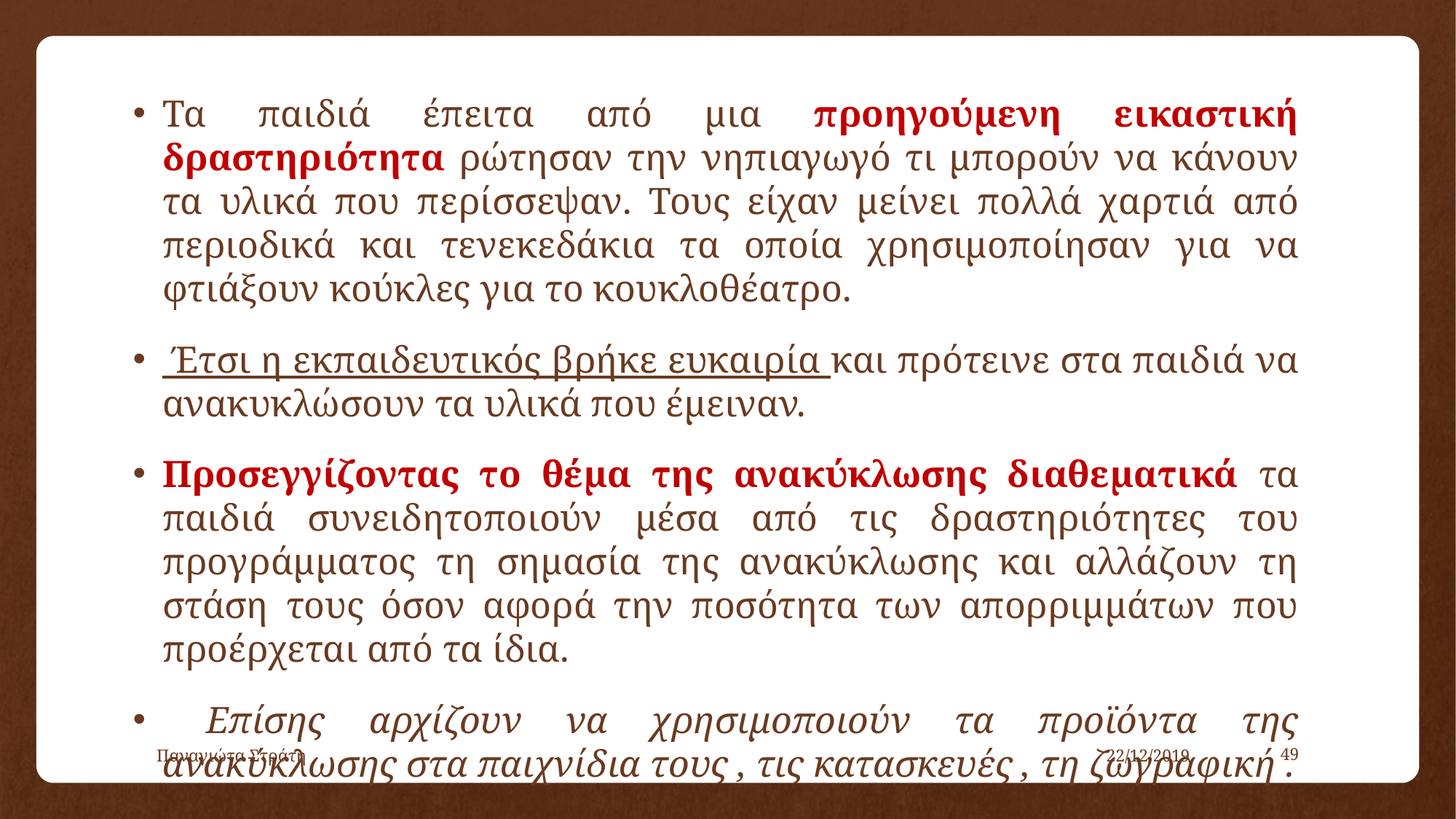

Τα παιδιά έπειτα από μια προηγούμενη εικαστική δραστηριότητα ρώτησαν την νηπιαγωγό τι μπορούν να κάνουν τα υλικά που περίσσεψαν. Τους είχαν μείνει πολλά χαρτιά από περιοδικά και τενεκεδάκια τα οποία χρησιμοποίησαν για να φτιάξουν κούκλες για το κουκλοθέατρο.
 Έτσι η εκπαιδευτικός βρήκε ευκαιρία και πρότεινε στα παιδιά να ανακυκλώσουν τα υλικά που έμειναν.
Προσεγγίζοντας το θέμα της ανακύκλωσης διαθεματικά τα παιδιά συνειδητοποιούν μέσα από τις δραστηριότητες του προγράμματος τη σημασία της ανακύκλωσης και αλλάζουν τη στάση τους όσον αφορά την ποσότητα των απορριμμάτων που προέρχεται από τα ίδια.
 Επίσης αρχίζουν να χρησιμοποιούν τα προϊόντα της ανακύκλωσης στα παιχνίδια τους , τις κατασκευές , τη ζωγραφική .
Παναγιώτα Στράτη
22/12/2019
49